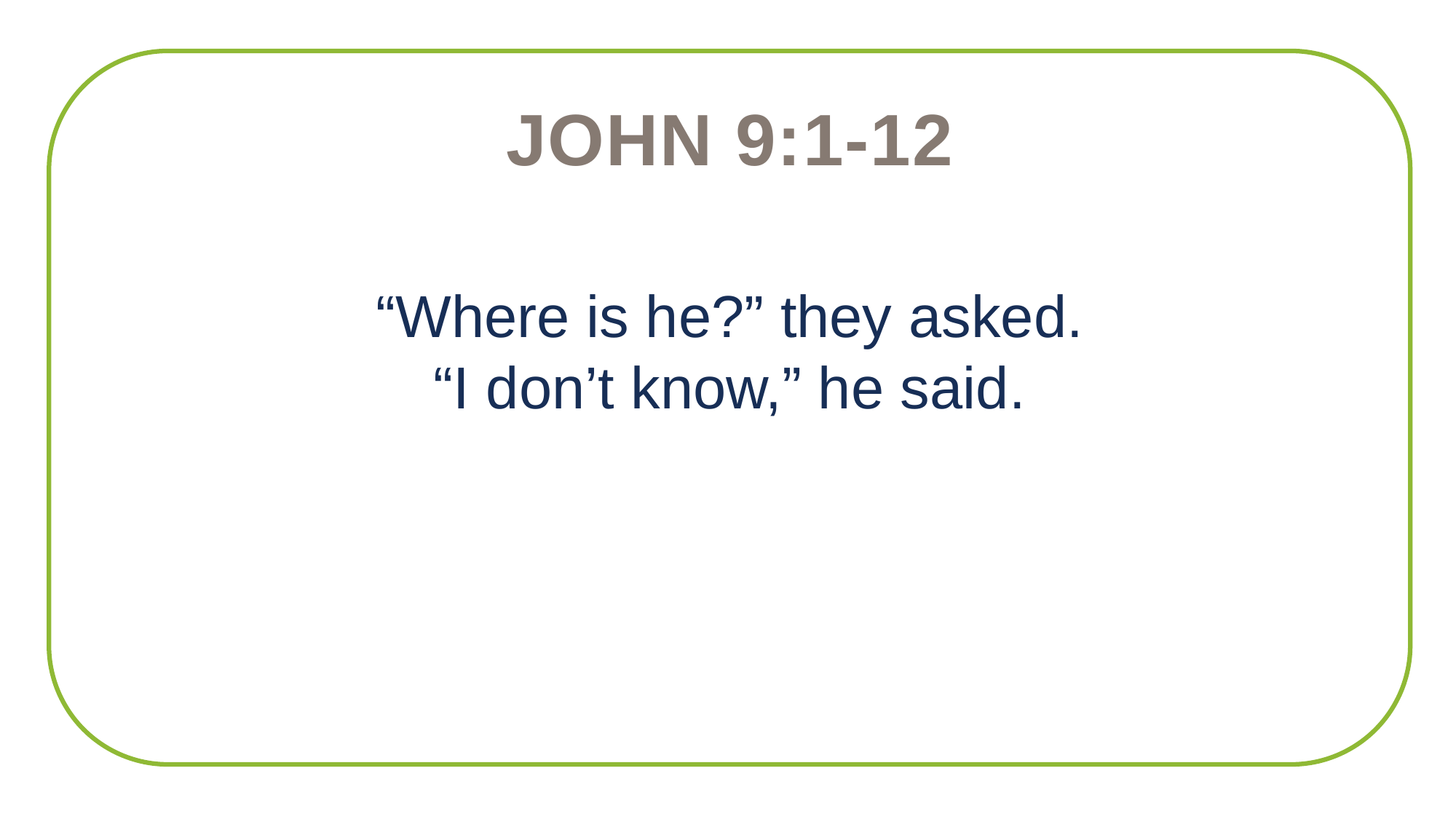

John 9:1-12
“Where is he?” they asked.
“I don’t know,” he said.